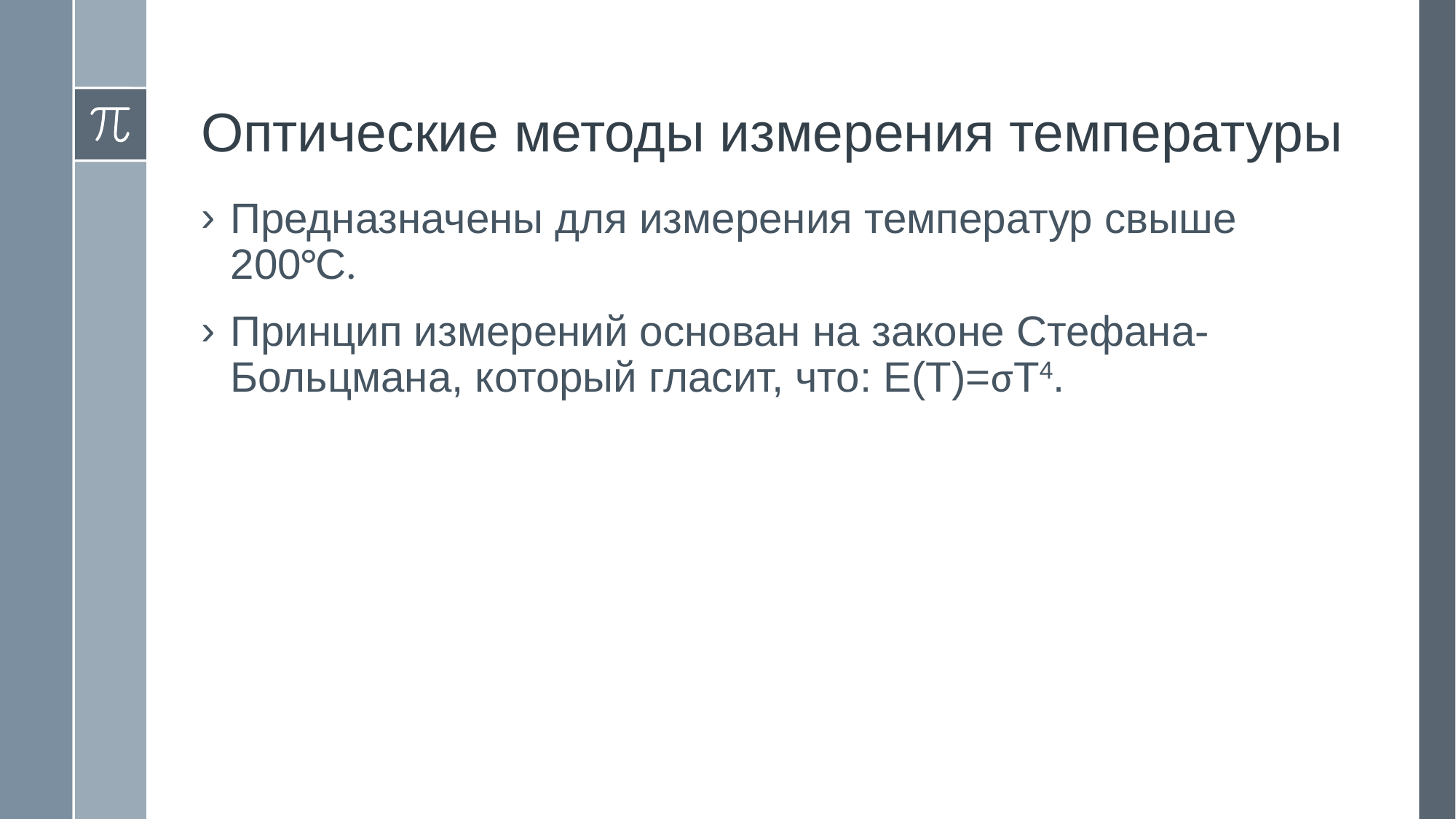

# Оптические методы измерения температуры
Предназначены для измерения температур свыше 200°С.
Принцип измерений основан на законе Стефана-Больцмана, который гласит, что: Е(Т)=σТ4.